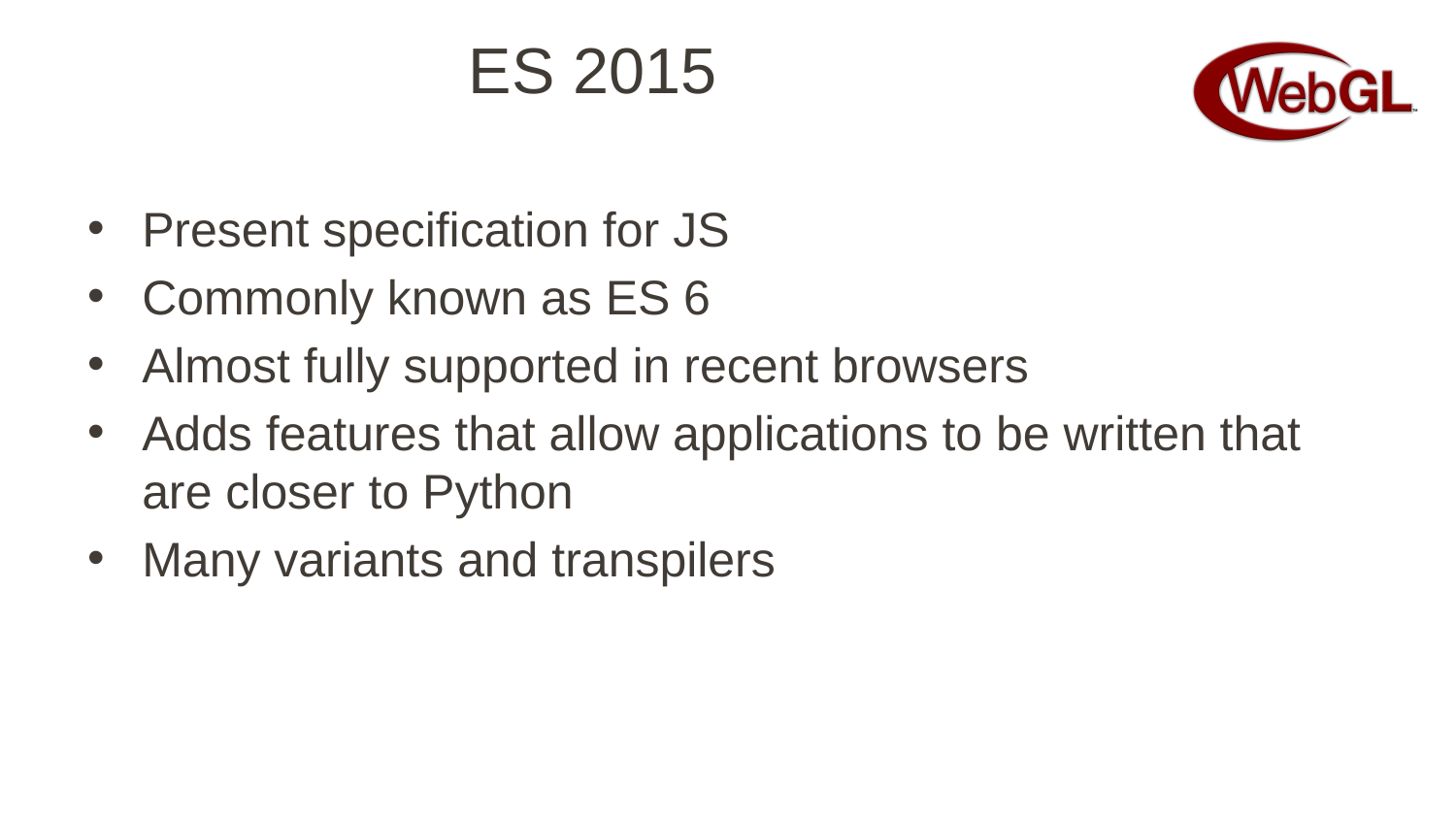

# ES 2015
Present specification for JS
Commonly known as ES 6
Almost fully supported in recent browsers
Adds features that allow applications to be written that are closer to Python
Many variants and transpilers